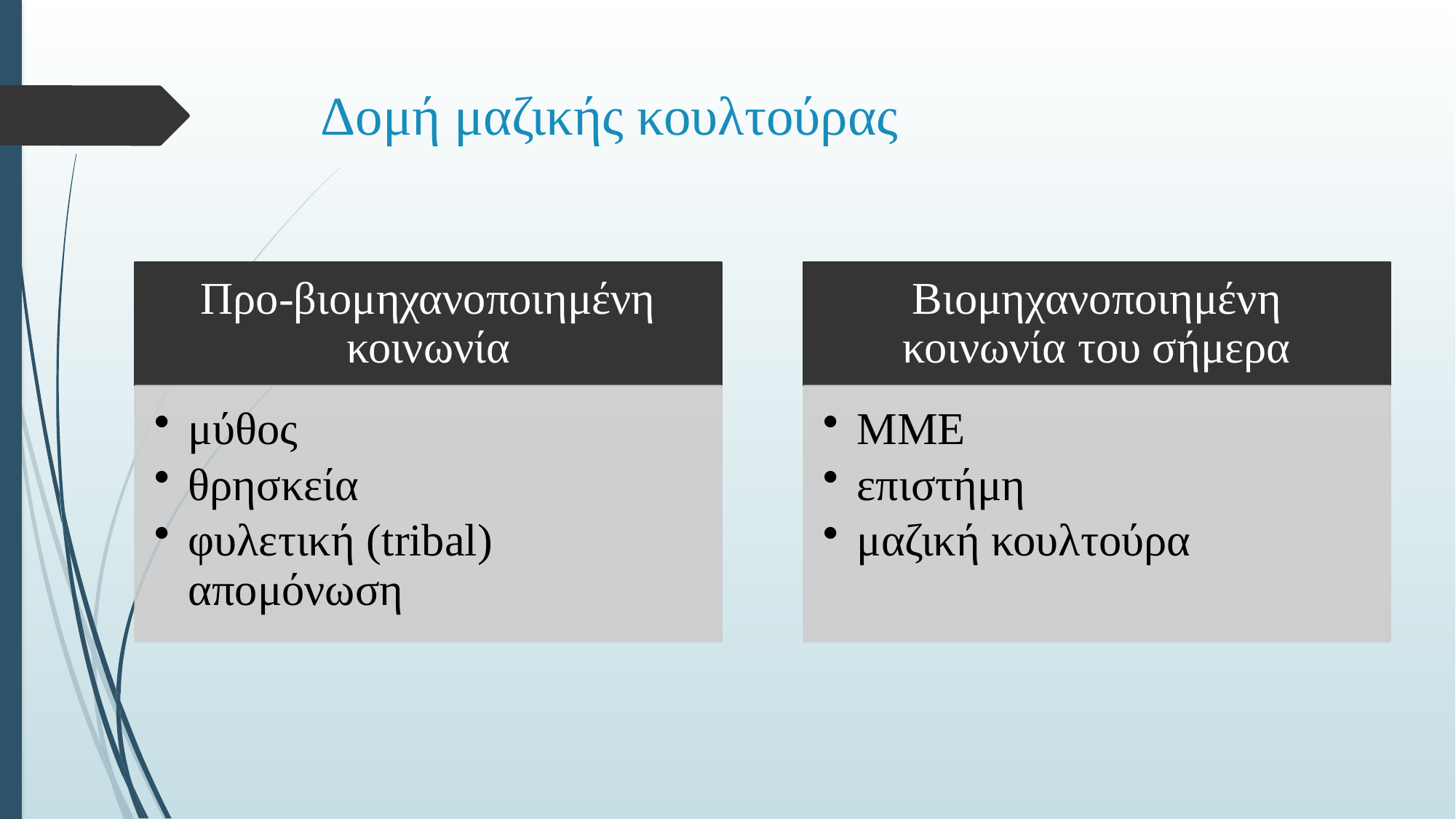

# Δομή μαζικής κουλτούρας
Προ-βιομηχανοποιημένη κοινωνία
μύθος
θρησκεία
φυλετική (tribal) απομόνωση
Βιομηχανοποιημένη κοινωνία του σήμερα
ΜΜΕ
επιστήμη
μαζική κουλτούρα